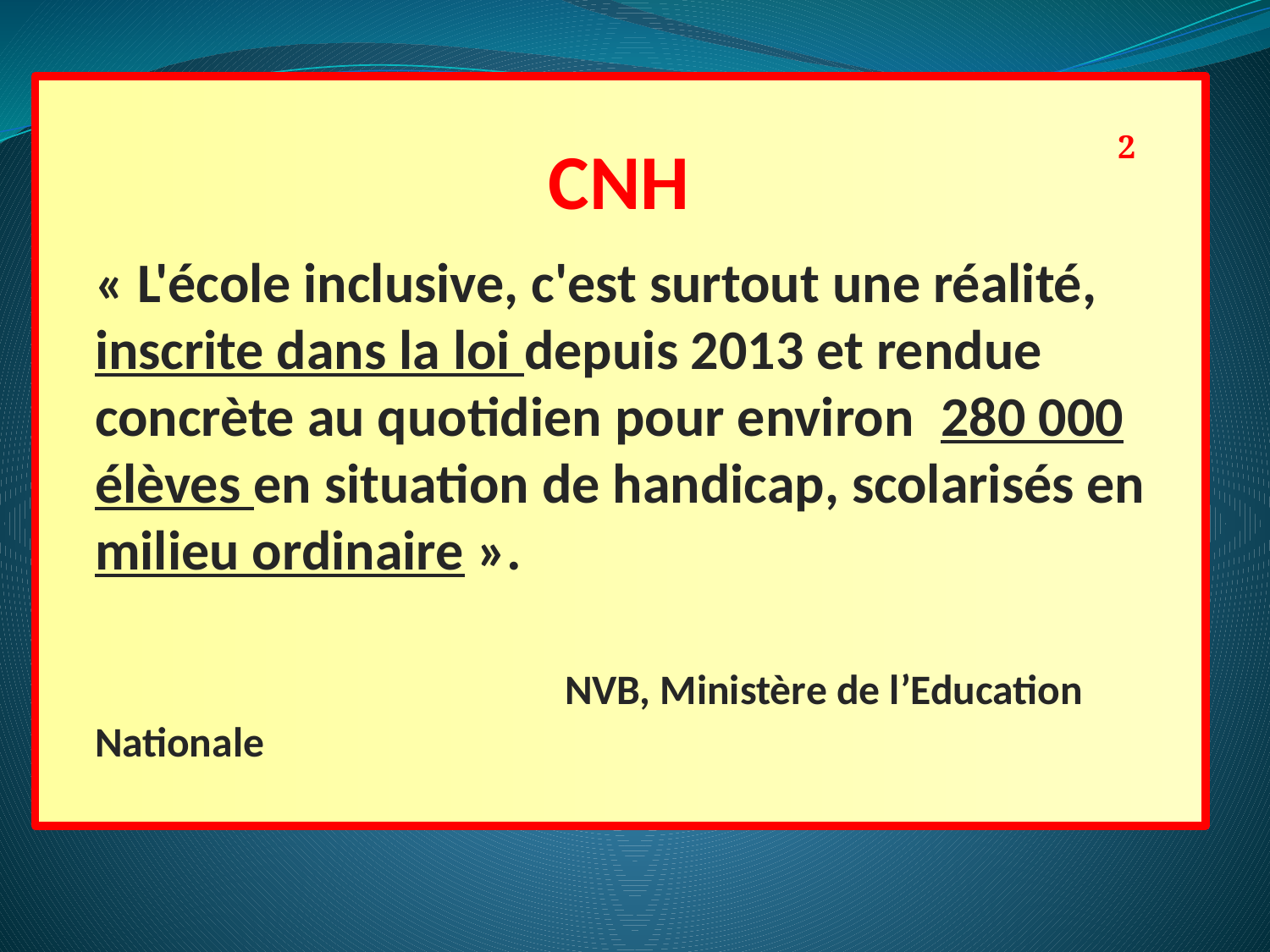

2
CNH
# « L'école inclusive, c'est surtout une réalité, inscrite dans la loi depuis 2013 et rendue concrète au quotidien pour environ  280 000 élèves en situation de handicap, scolarisés en milieu ordinaire ». NVB, Ministère de l’Education Nationale